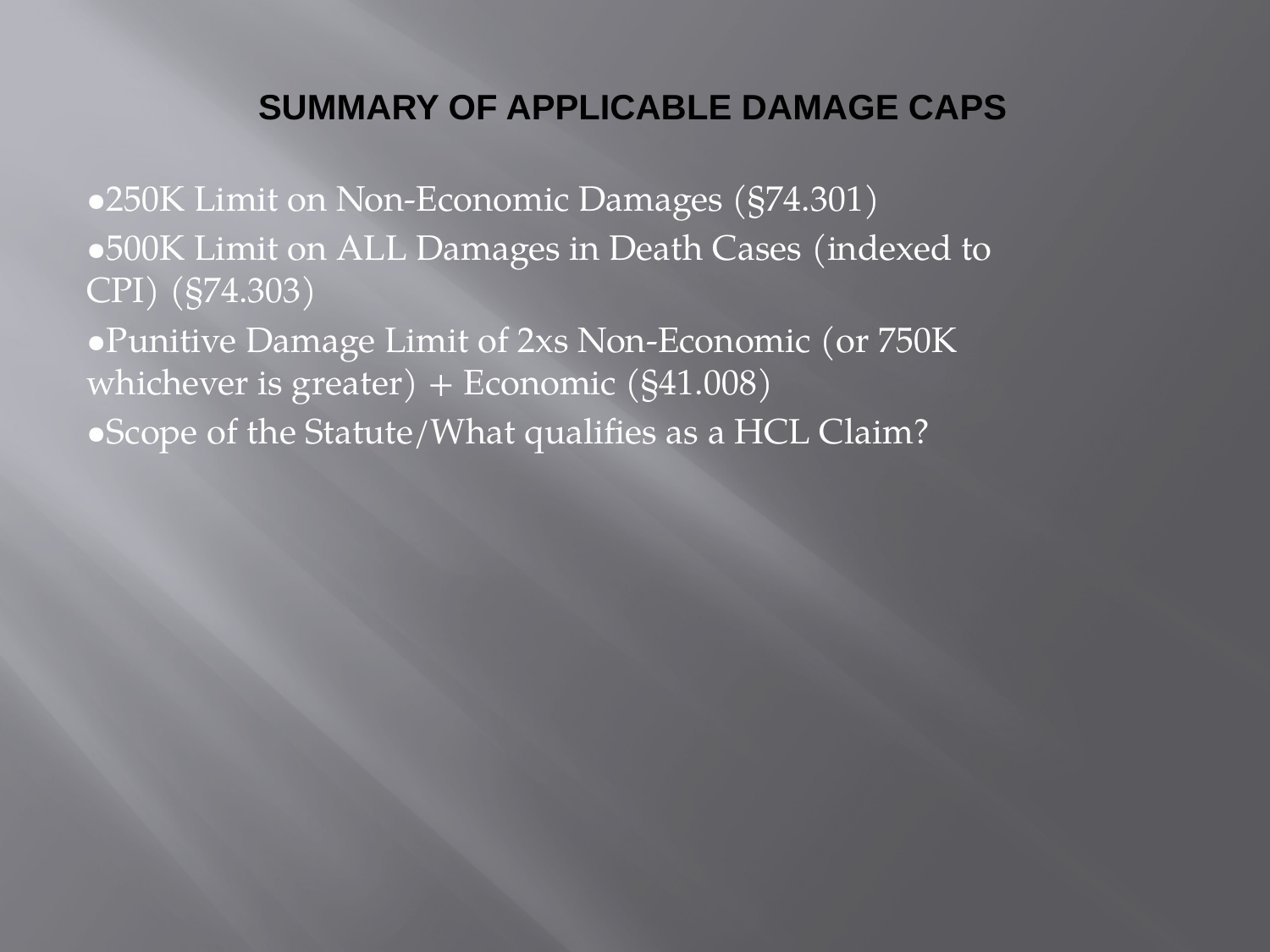

# SUMMARY OF APPLICABLE DAMAGE CAPS
•250K Limit on Non-Economic Damages (§74.301)
•500K Limit on ALL Damages in Death Cases (indexed to CPI) (§74.303)
•Punitive Damage Limit of 2xs Non-Economic (or 750K whichever is greater) + Economic (§41.008)
•Scope of the Statute/What qualifies as a HCL Claim?